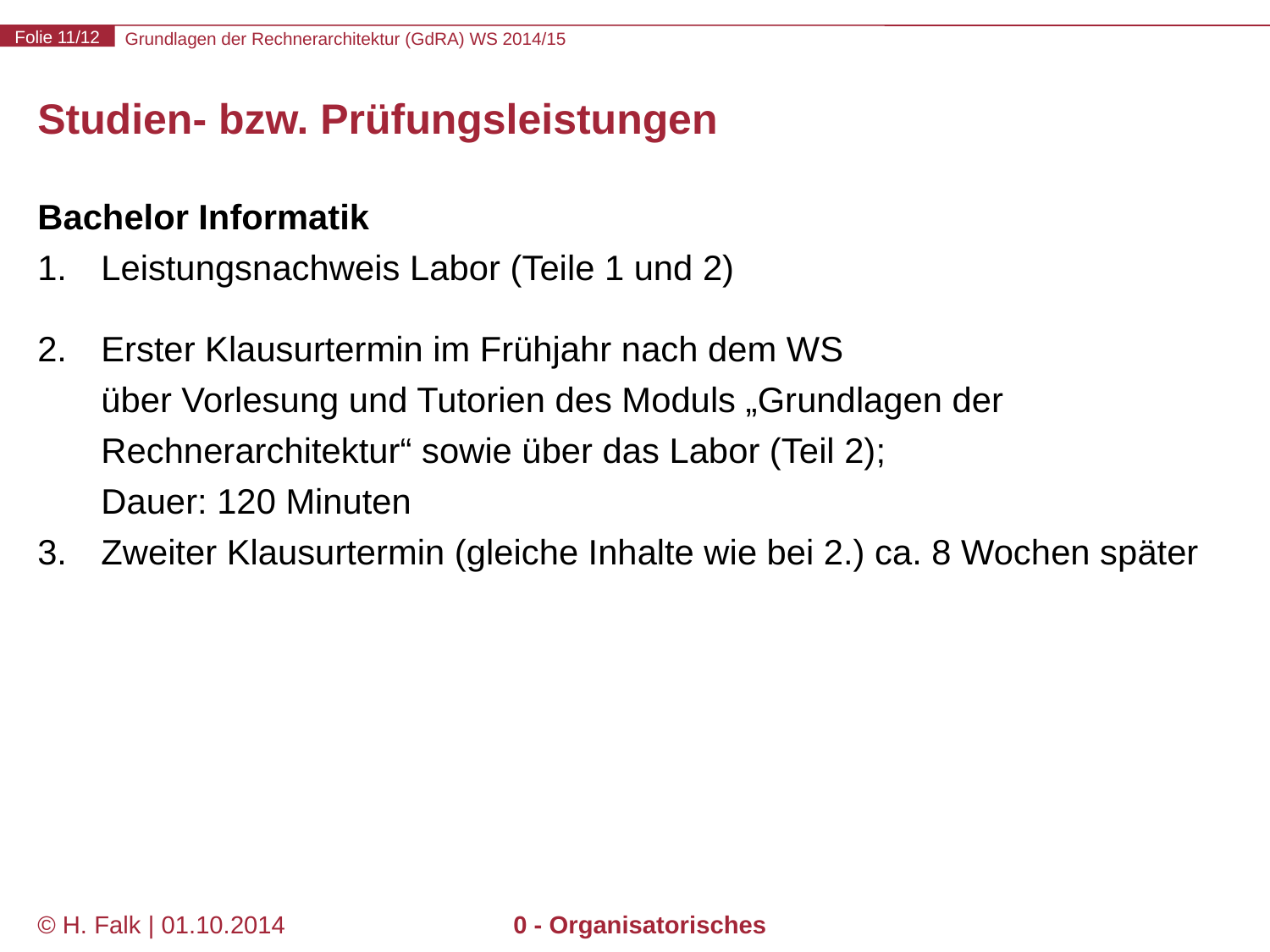

# Studien- bzw. Prüfungsleistungen
Bachelor Informatik
Leistungsnachweis Labor (Teile 1 und 2)

Erster Klausurtermin im Frühjahr nach dem WS
über Vorlesung und Tutorien des Moduls „Grundlagen der Rechnerarchitektur“ sowie über das Labor (Teil 2);
Dauer: 120 Minuten
Zweiter Klausurtermin (gleiche Inhalte wie bei 2.) ca. 8 Wochen später

© H. Falk | 01.10.2014
0 - Organisatorisches